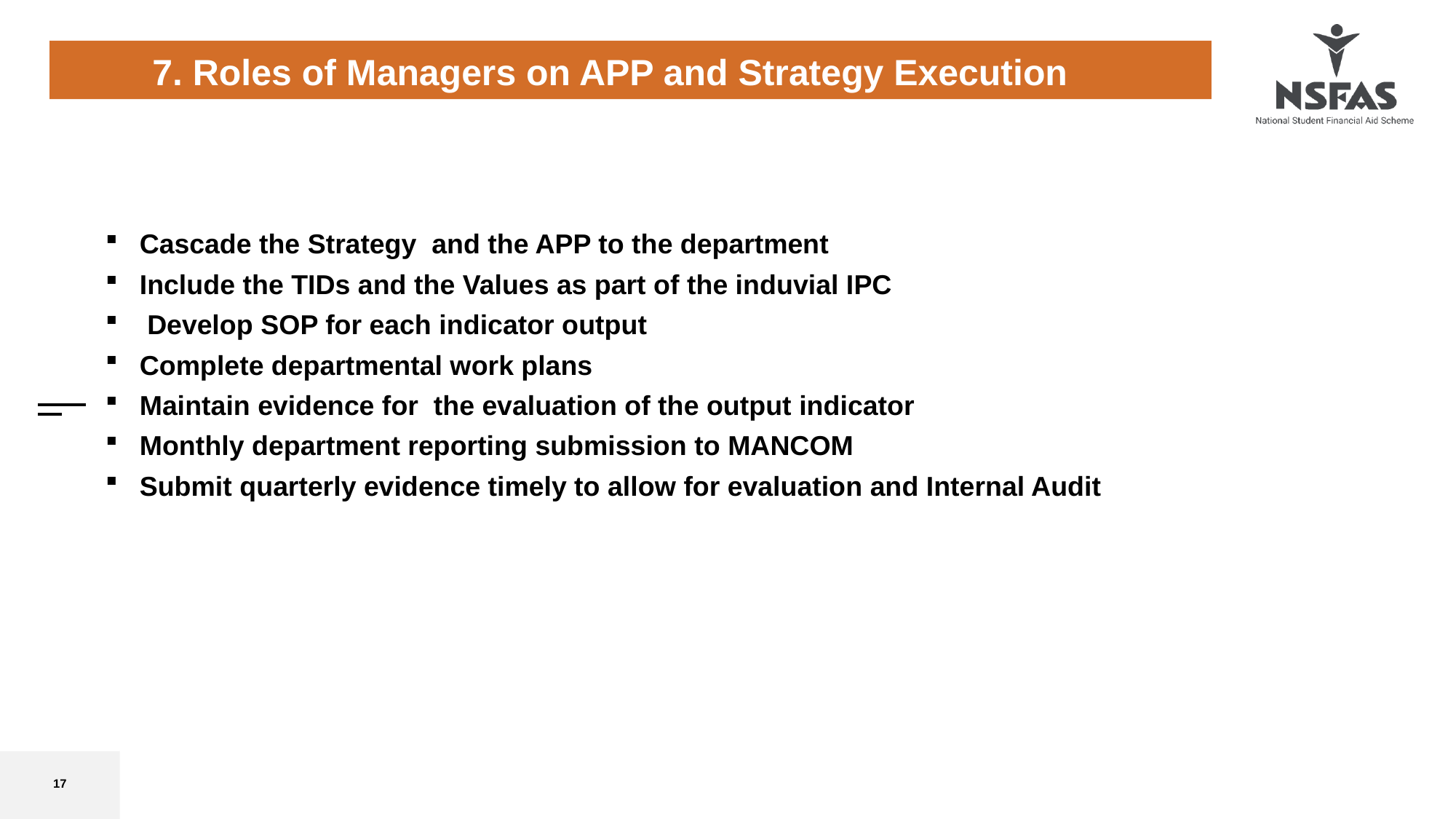

7. Roles of Managers on APP and Strategy Execution
Cascade the Strategy  and the APP to the department
Include the TIDs and the Values as part of the induvial IPC
 Develop SOP for each indicator output
Complete departmental work plans
Maintain evidence for  the evaluation of the output indicator
Monthly department reporting submission to MANCOM
Submit quarterly evidence timely to allow for evaluation and Internal Audit